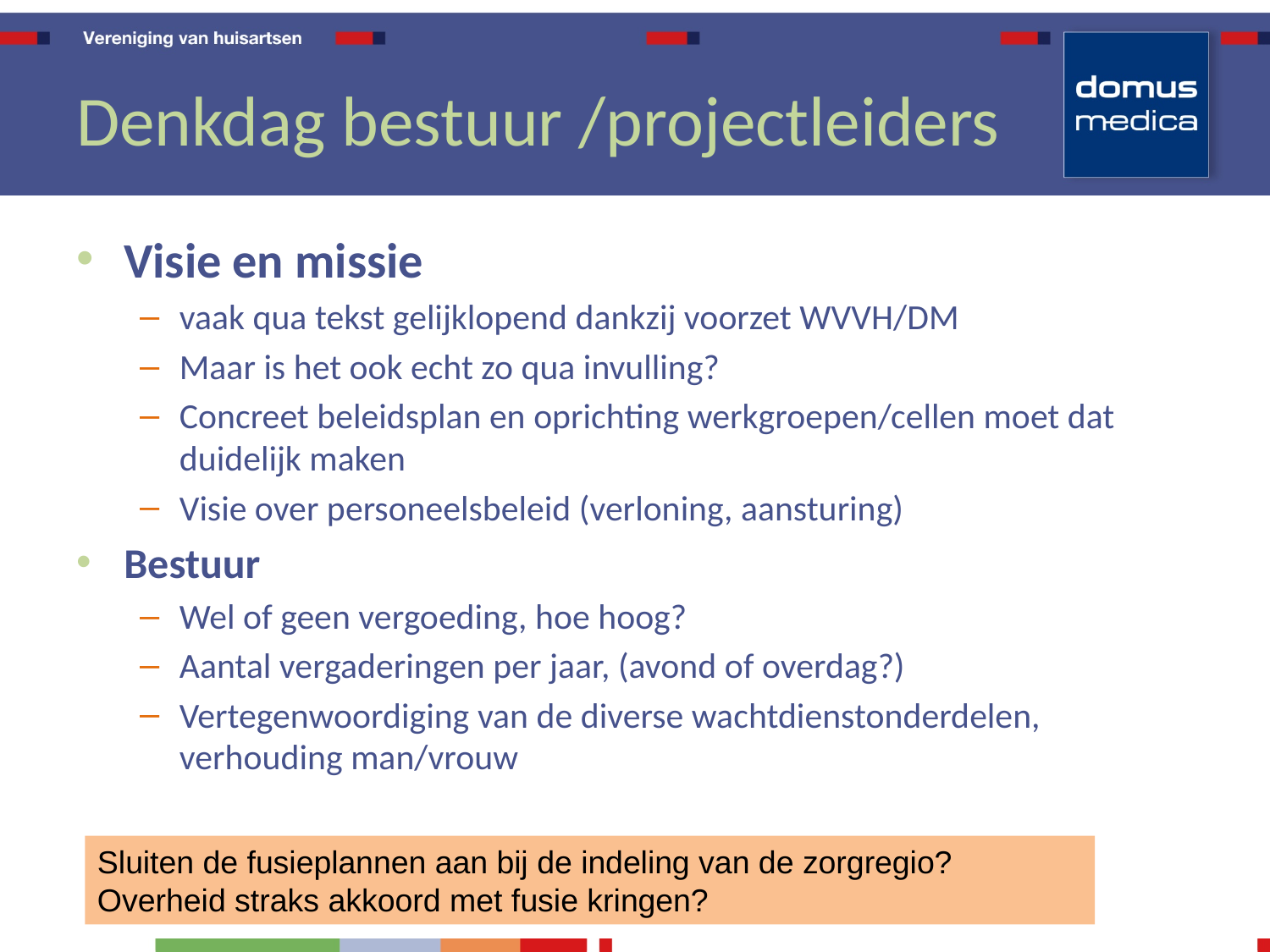

# Denkdag bestuur /projectleiders
Visie en missie
vaak qua tekst gelijklopend dankzij voorzet WVVH/DM
Maar is het ook echt zo qua invulling?
Concreet beleidsplan en oprichting werkgroepen/cellen moet dat duidelijk maken
Visie over personeelsbeleid (verloning, aansturing)
Bestuur
Wel of geen vergoeding, hoe hoog?
Aantal vergaderingen per jaar, (avond of overdag?)
Vertegenwoordiging van de diverse wachtdienstonderdelen, verhouding man/vrouw

Sluiten de fusieplannen aan bij de indeling van de zorgregio?
Overheid straks akkoord met fusie kringen?